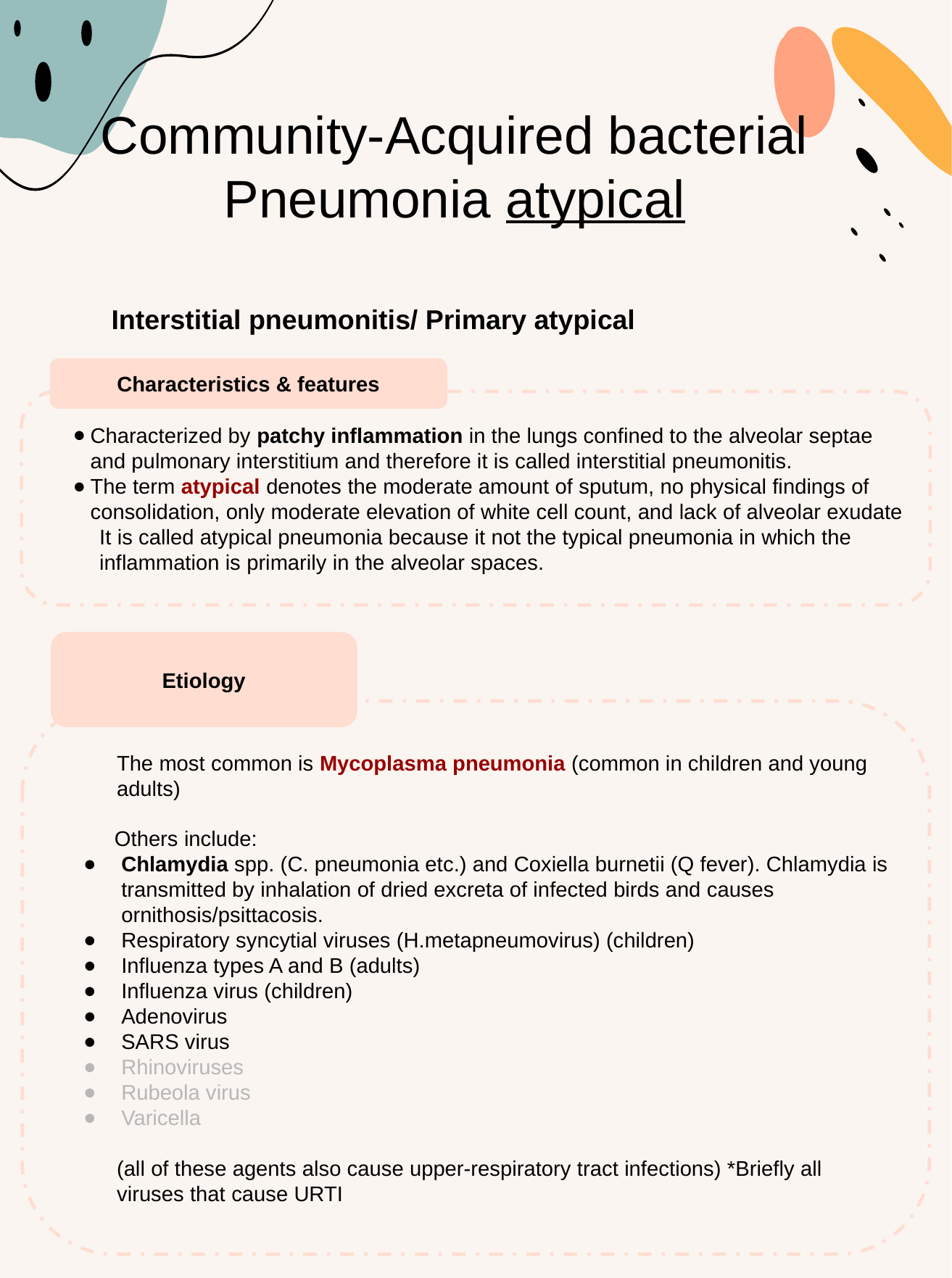

Community-Acquired bacterial
Pneumonia atypical
Text
Text
Interstitial pneumonitis/ Primary atypical
Text
Text
Characteristics & features
Characterized by patchy inflammation in the lungs confined to the alveolar septae and pulmonary interstitium and therefore it is called interstitial pneumonitis.
The term atypical denotes the moderate amount of sputum, no physical findings of consolidation, only moderate elevation of white cell count, and lack of alveolar exudate
It is called atypical pneumonia because it not the typical pneumonia in which the inflammation is primarily in the alveolar spaces.
Etiology
The most common is Mycoplasma pneumonia (common in children and young adults)

Others include:
Chlamydia spp. (C. pneumonia etc.) and Coxiella burnetii (Q fever). Chlamydia is transmitted by inhalation of dried excreta of infected birds and causes ornithosis/psittacosis.
Respiratory syncytial viruses (H.metapneumovirus) (children)
Influenza types A and B (adults)
Influenza virus (children)
Adenovirus
SARS virus
Rhinoviruses
Rubeola virus
Varicella

(all of these agents also cause upper-respiratory tract infections) *Briefly all viruses that cause URTI